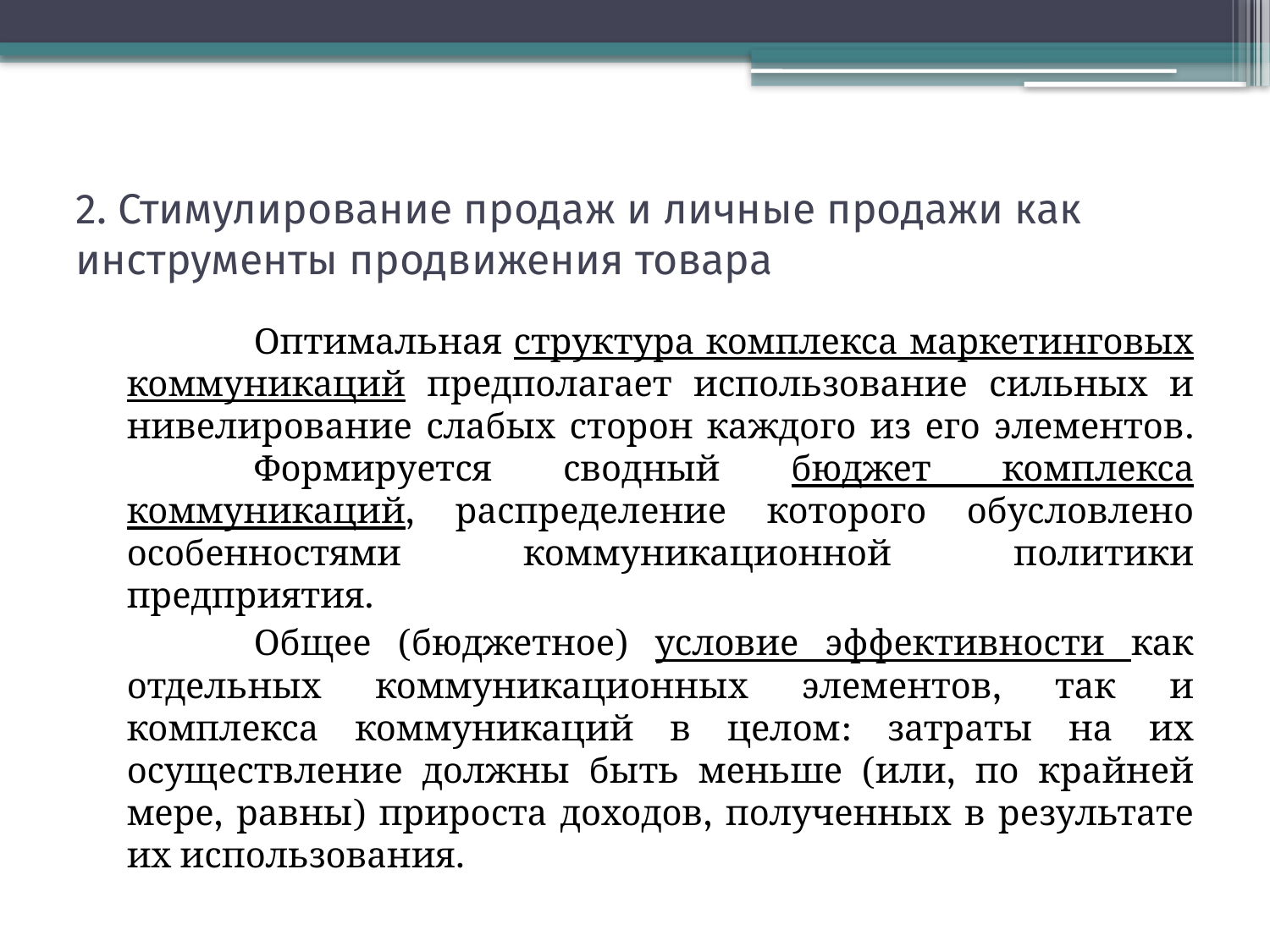

# 2. Стимулирование продаж и личные продажи как инструменты продвижения товара
		Оптимальная структура комплекса маркетинговых коммуникаций предполагает использование сильных и нивелирование слабых сторон каждого из его элементов. 	Формируется сводный бюджет комплекса коммуникаций, распределение которого обусловлено особенностями коммуникационной политики предприятия.
		Общее (бюджетное) условие эффективности как отдельных коммуникационных элементов, так и комплекса коммуникаций в целом: затраты на их осуществление должны быть меньше (или, по крайней мере, равны) прироста доходов, полученных в результате их использования.